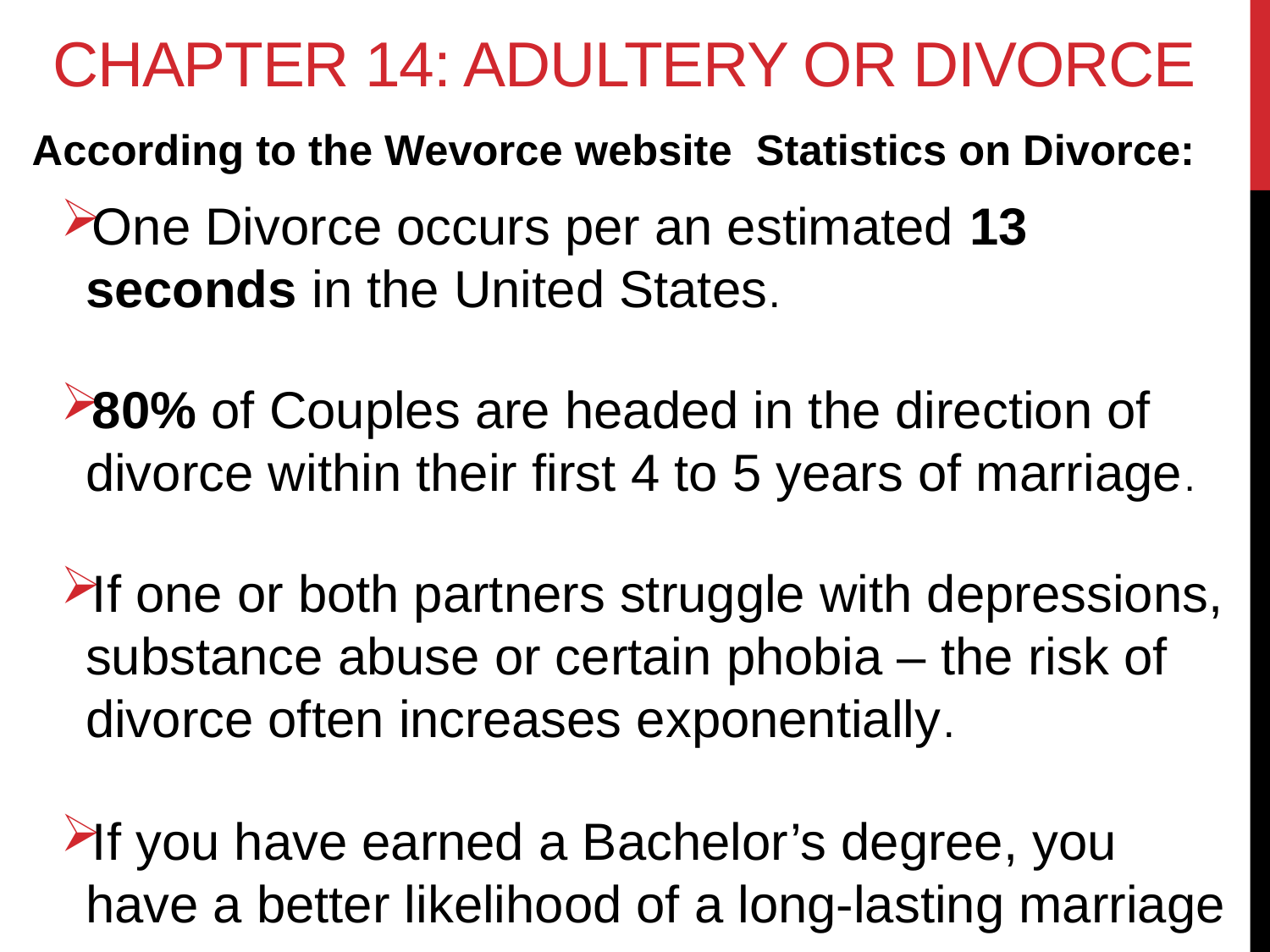

# Chapter 14: Adultery or Divorce
According to the Wevorce website  Statistics on Divorce:
One Divorce occurs per an estimated 13 seconds in the United States.

80% of Couples are headed in the direction of divorce within their first 4 to 5 years of marriage.

If one or both partners struggle with depressions, substance abuse or certain phobia – the risk of divorce often increases exponentially.

If you have earned a Bachelor’s degree, you have a better likelihood of a long-lasting marriage